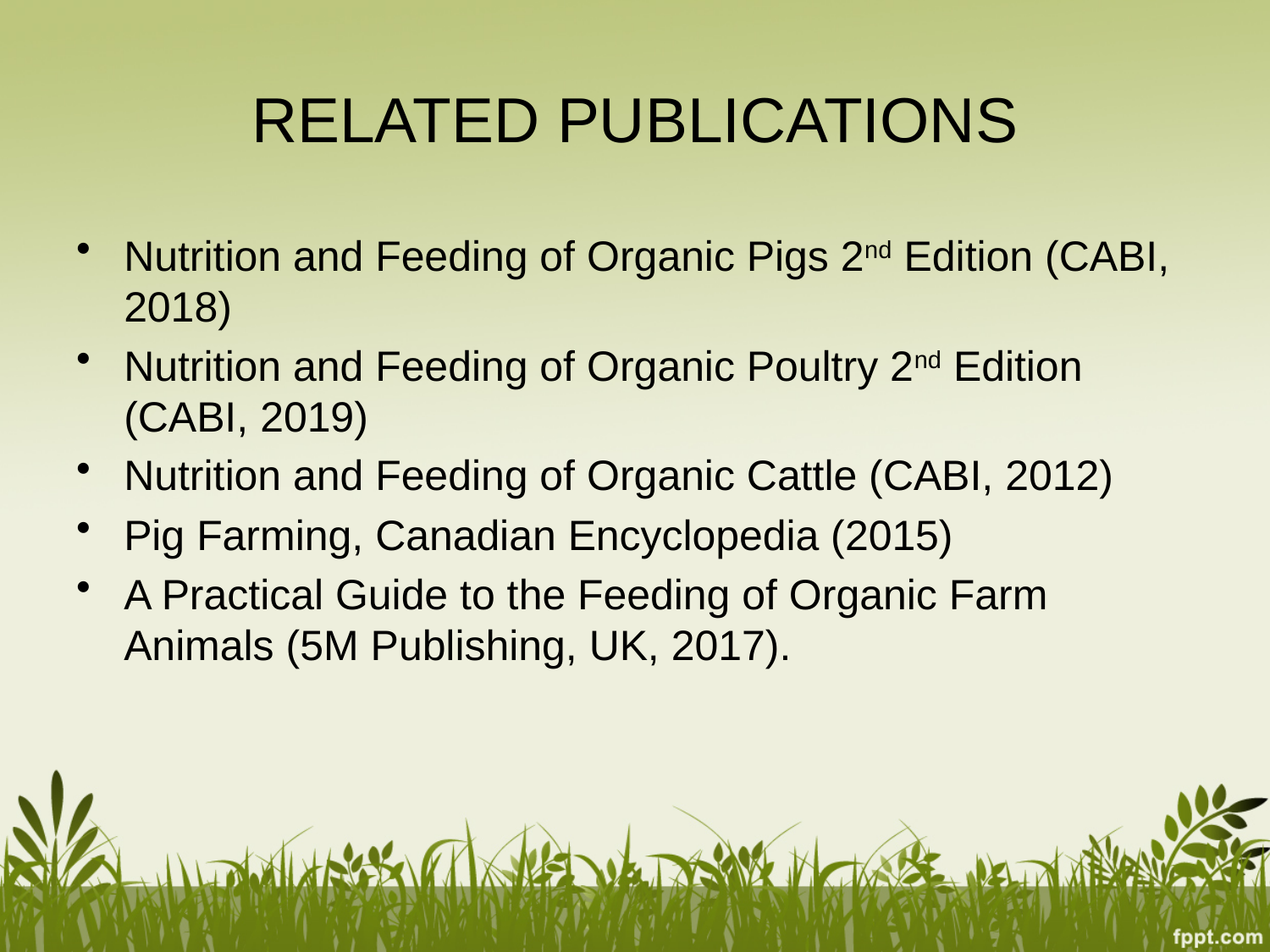

# RELATED PUBLICATIONS
Nutrition and Feeding of Organic Pigs 2nd Edition (CABI, 2018)
Nutrition and Feeding of Organic Poultry 2nd Edition (CABI, 2019)
Nutrition and Feeding of Organic Cattle (CABI, 2012)
Pig Farming, Canadian Encyclopedia (2015)
A Practical Guide to the Feeding of Organic Farm Animals (5M Publishing, UK, 2017).